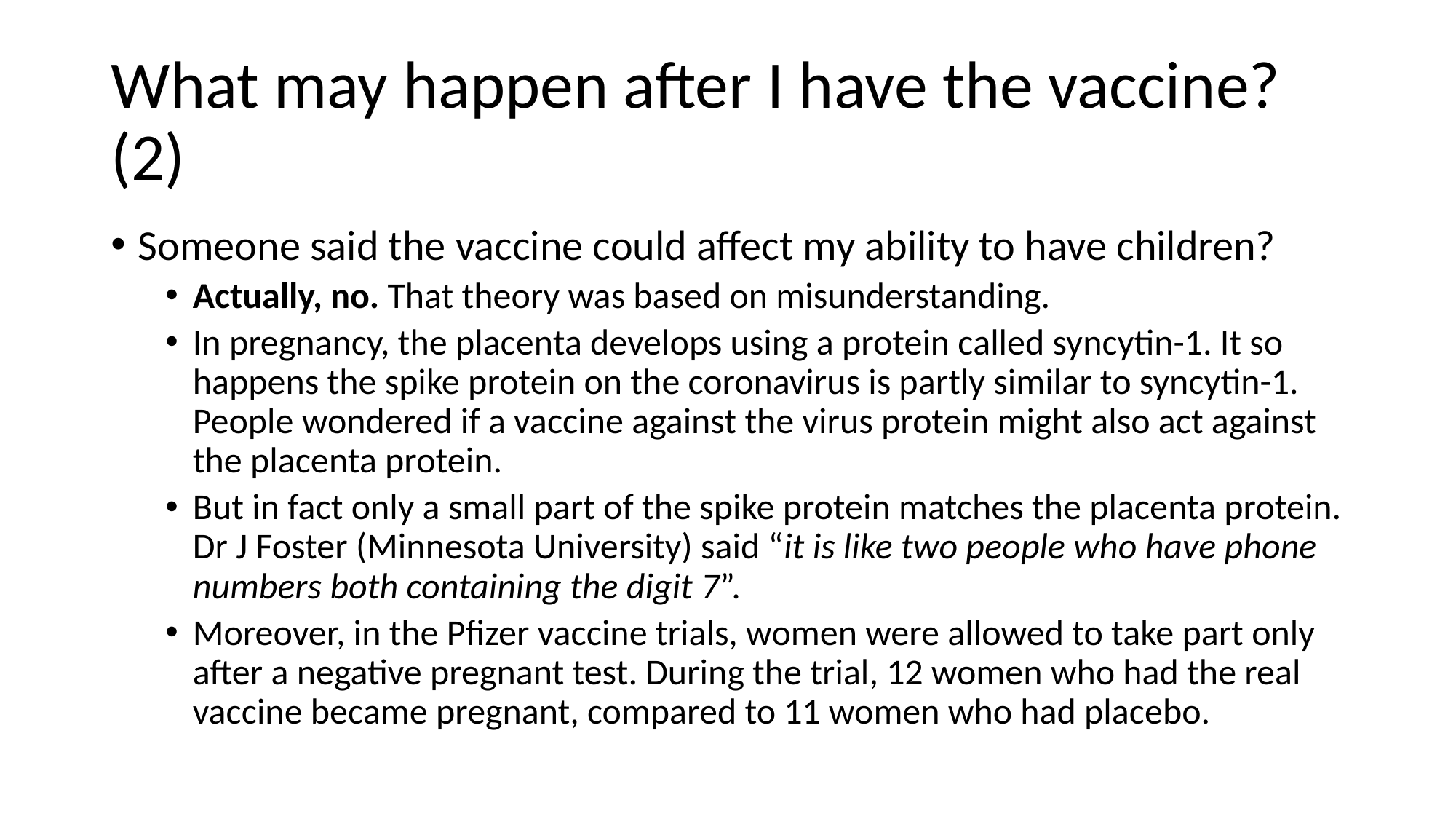

# What may happen after I have the vaccine? (2)
Someone said the vaccine could affect my ability to have children?
Actually, no. That theory was based on misunderstanding.
In pregnancy, the placenta develops using a protein called syncytin-1. It so happens the spike protein on the coronavirus is partly similar to syncytin-1. People wondered if a vaccine against the virus protein might also act against the placenta protein.
But in fact only a small part of the spike protein matches the placenta protein. Dr J Foster (Minnesota University) said “it is like two people who have phone numbers both containing the digit 7”.
Moreover, in the Pfizer vaccine trials, women were allowed to take part only after a negative pregnant test. During the trial, 12 women who had the real vaccine became pregnant, compared to 11 women who had placebo.